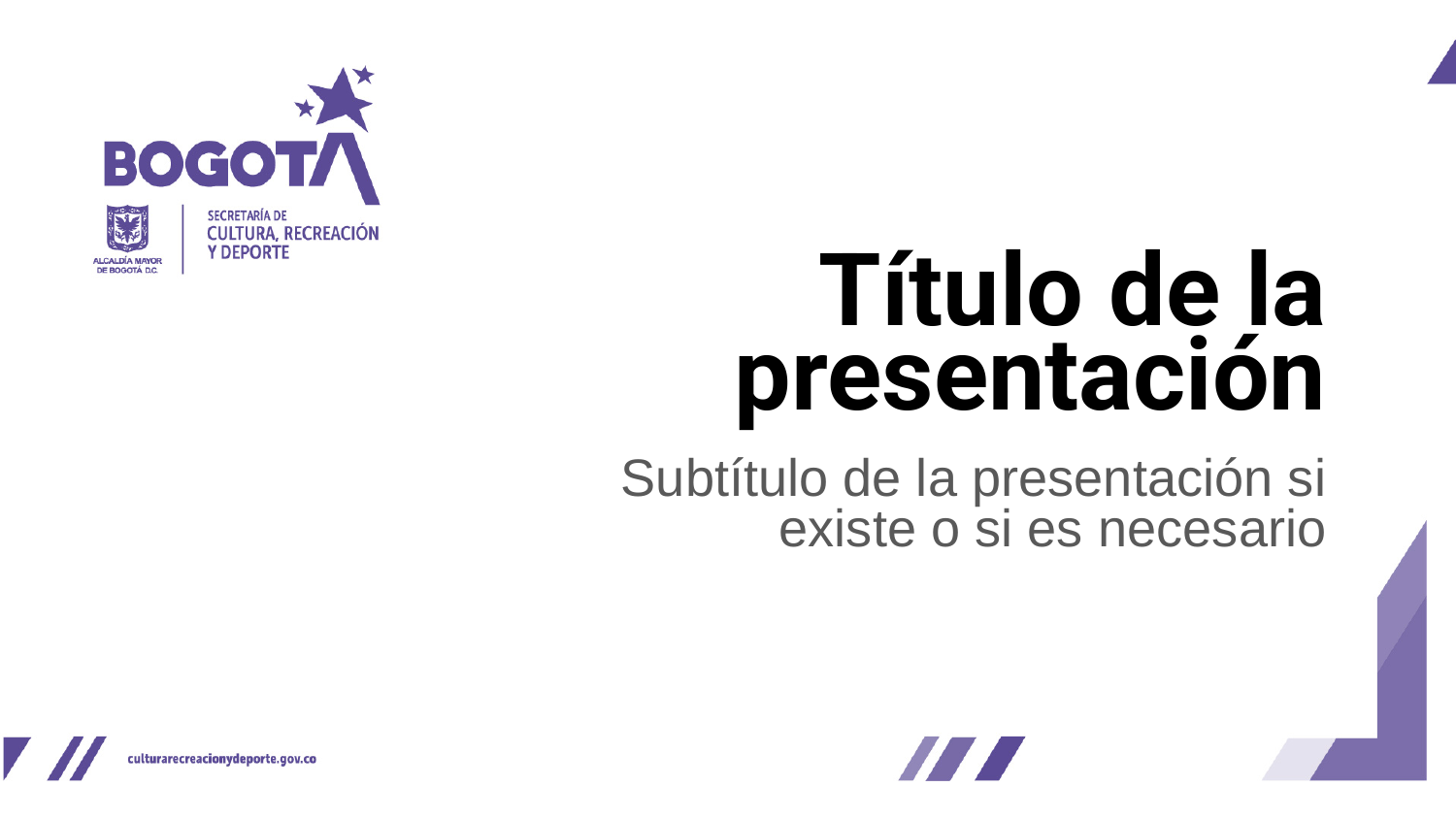

# Título de la presentación
Subtítulo de la presentación si existe o si es necesario